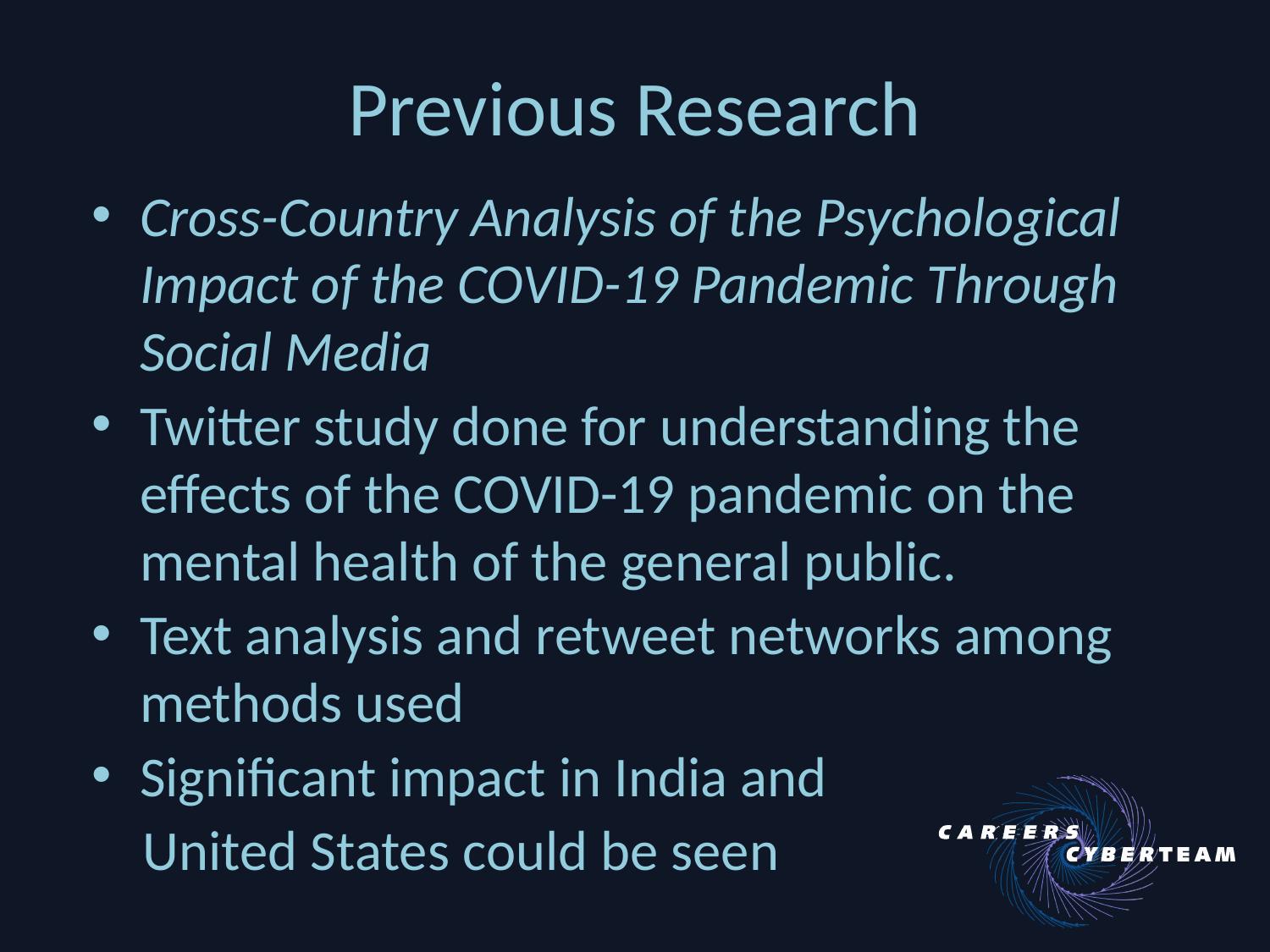

# Previous Research
Cross-Country Analysis of the Psychological Impact of the COVID-19 Pandemic Through Social Media
Twitter study done for understanding the effects of the COVID-19 pandemic on the mental health of the general public.
Text analysis and retweet networks among methods used
Significant impact in India and
    United States could be seen